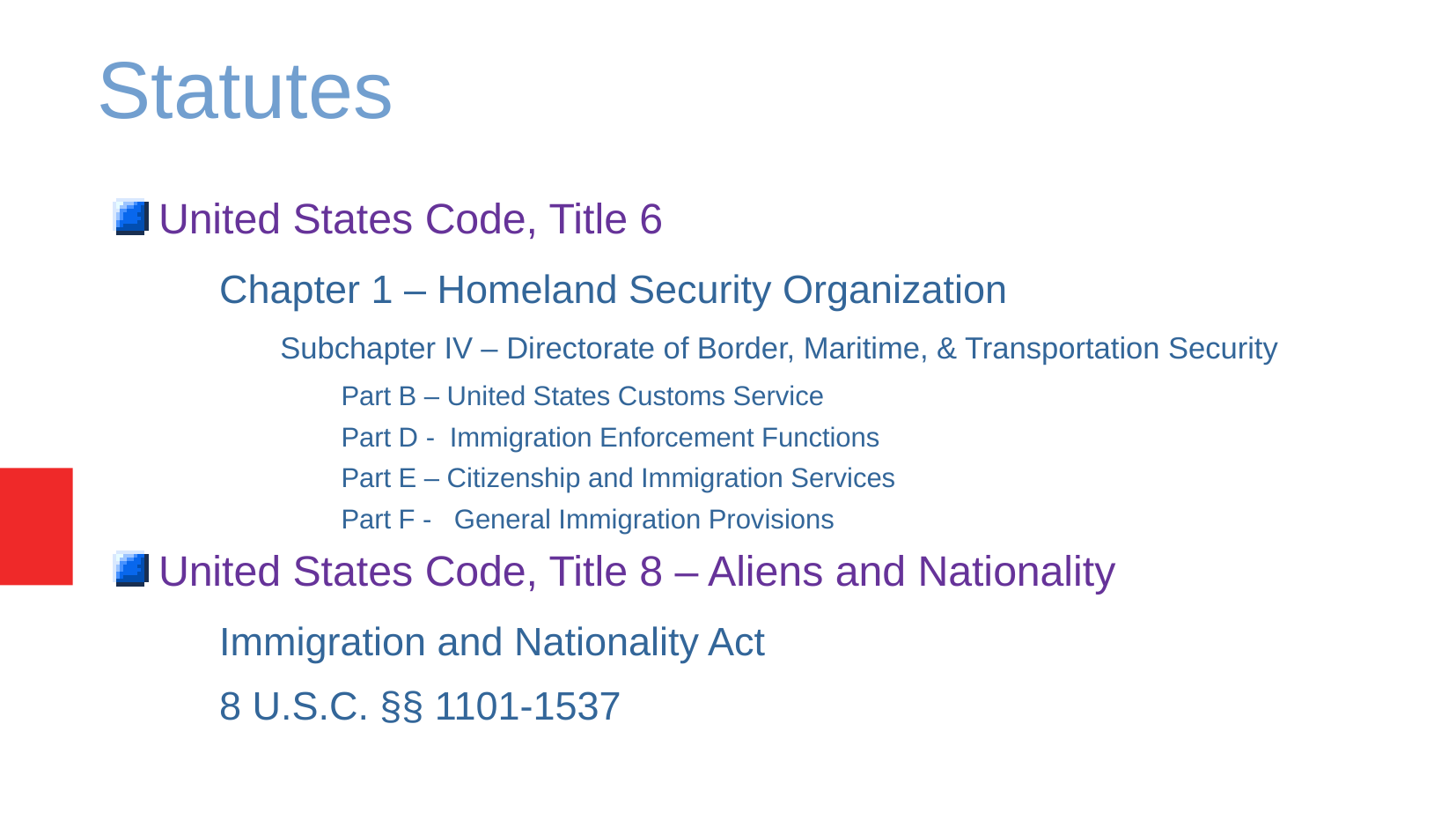

Statutes
United States Code, Title 6
Chapter 1 – Homeland Security Organization
Subchapter IV – Directorate of Border, Maritime, & Transportation Security
Part B – United States Customs Service
Part D -  Immigration Enforcement Functions
Part E – Citizenship and Immigration Services
Part F -   General Immigration Provisions
United States Code, Title 8 – Aliens and Nationality
Immigration and Nationality Act
8 U.S.C. §§ 1101-1537